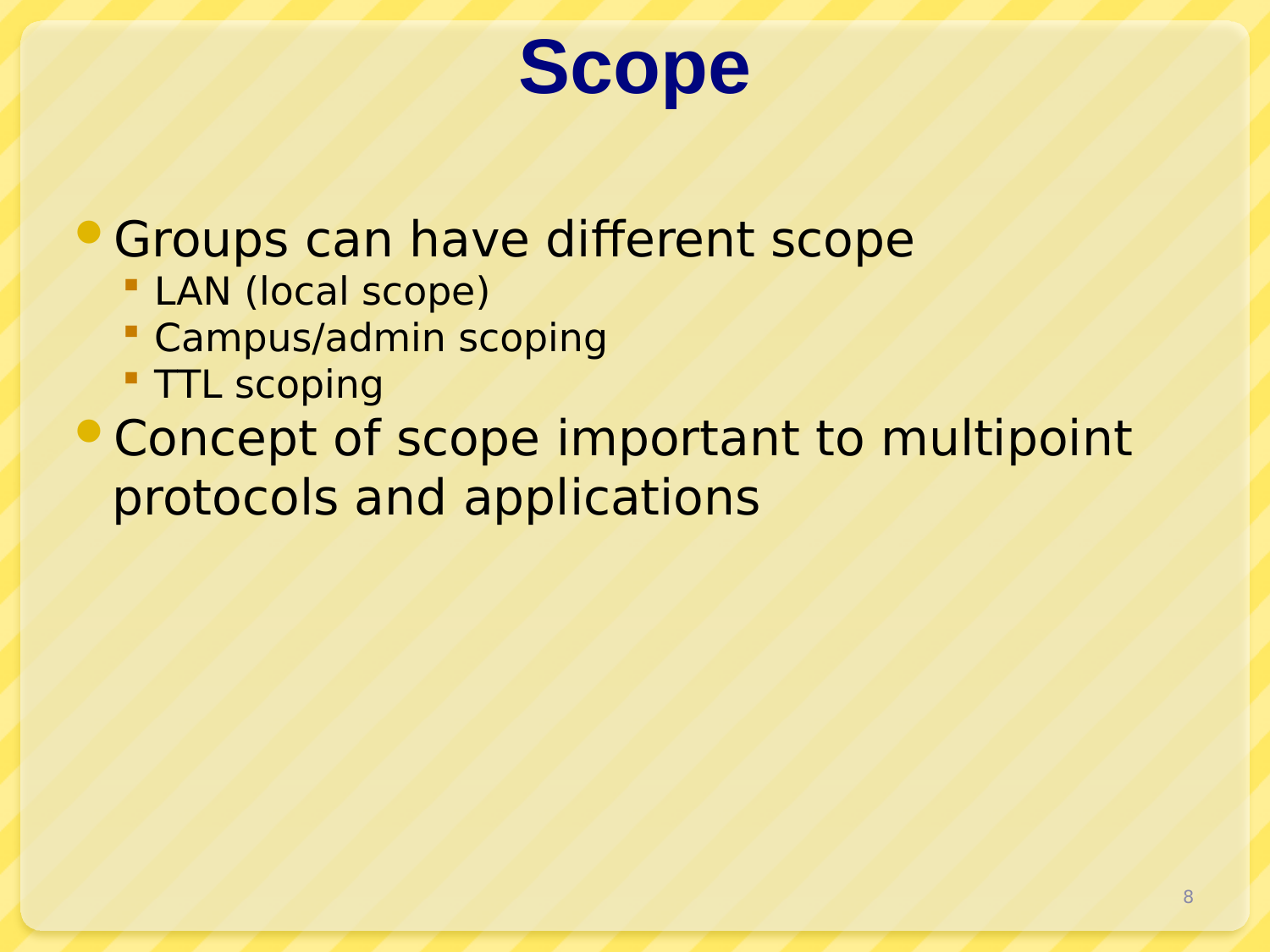

# Scope
Groups can have different scope
LAN (local scope)
Campus/admin scoping
TTL scoping
Concept of scope important to multipoint protocols and applications
8